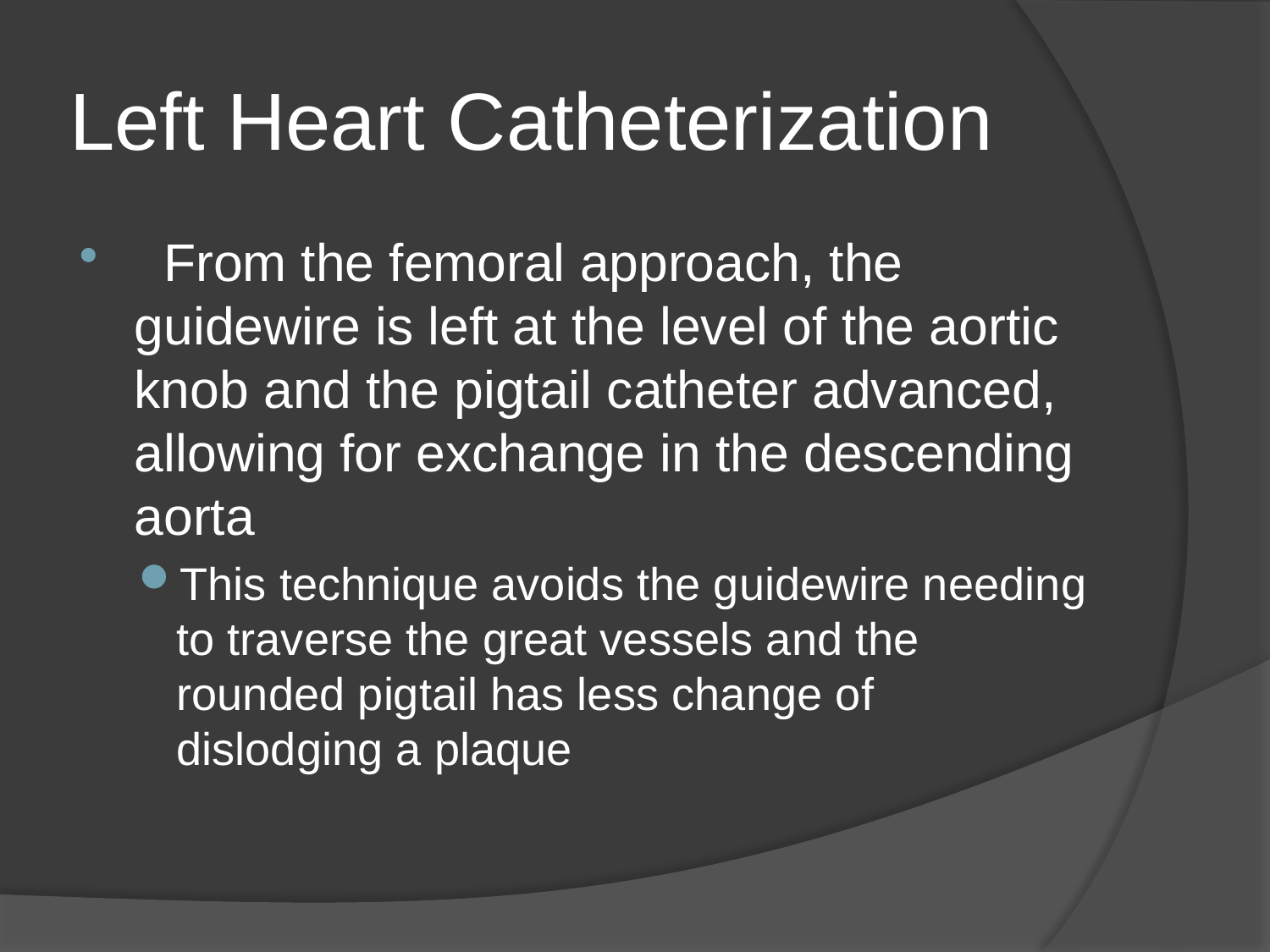

# Left Heart Catheterization
  From the femoral approach, the guidewire is left at the level of the aortic knob and the pigtail catheter advanced, allowing for exchange in the descending aorta
This technique avoids the guidewire needing to traverse the great vessels and the rounded pigtail has less change of dislodging a plaque